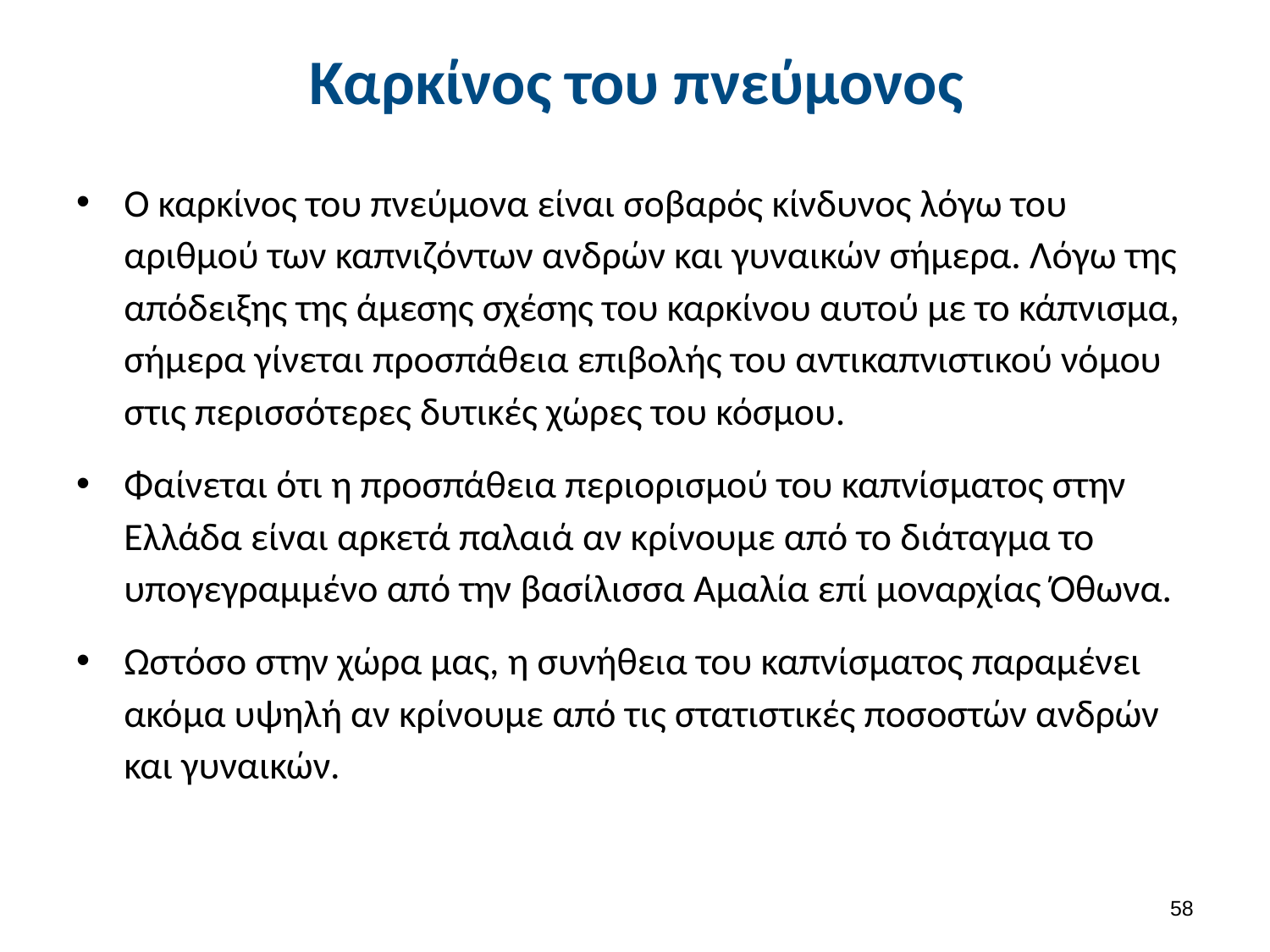

# Καρκίνος του πνεύμονος
Ο καρκίνος του πνεύμονα είναι σοβαρός κίνδυνος λόγω του αριθμού των καπνιζόντων ανδρών και γυναικών σήμερα. Λόγω της απόδειξης της άμεσης σχέσης του καρκίνου αυτού με το κάπνισμα, σήμερα γίνεται προσπάθεια επιβολής του αντικαπνιστικού νόμου στις περισσότερες δυτικές χώρες του κόσμου.
Φαίνεται ότι η προσπάθεια περιορισμού του καπνίσματος στην Ελλάδα είναι αρκετά παλαιά αν κρίνουμε από το διάταγμα το υπογεγραμμένο από την βασίλισσα Αμαλία επί μοναρχίας Όθωνα.
Ωστόσο στην χώρα μας, η συνήθεια του καπνίσματος παραμένει ακόμα υψηλή αν κρίνουμε από τις στατιστικές ποσοστών ανδρών και γυναικών.
58